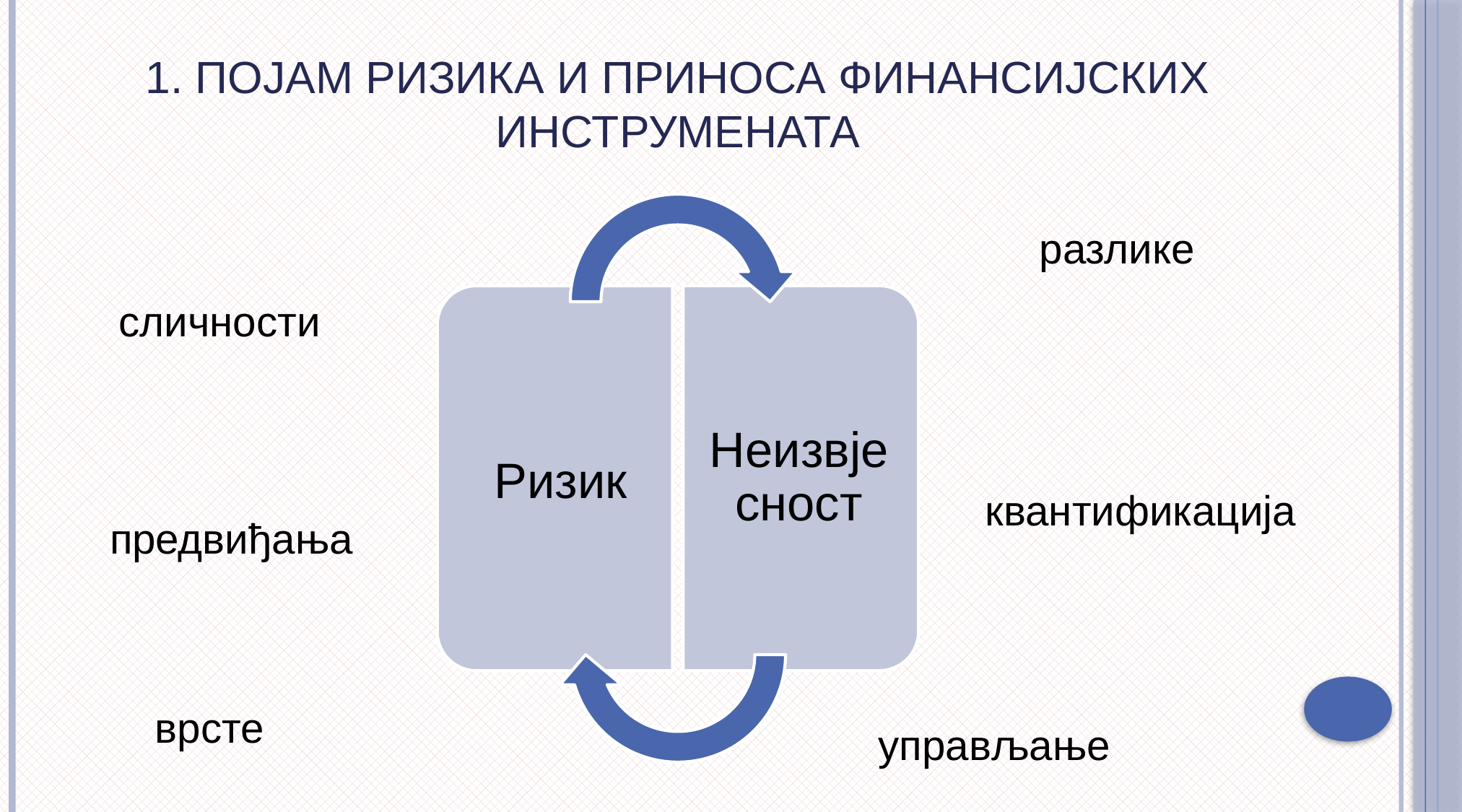

# 1. Појам ризика и приноса финансијских инструмената
Ризик
Неизвјесност
разлике
сличности
квантификација
предвиђања
врсте
управљање